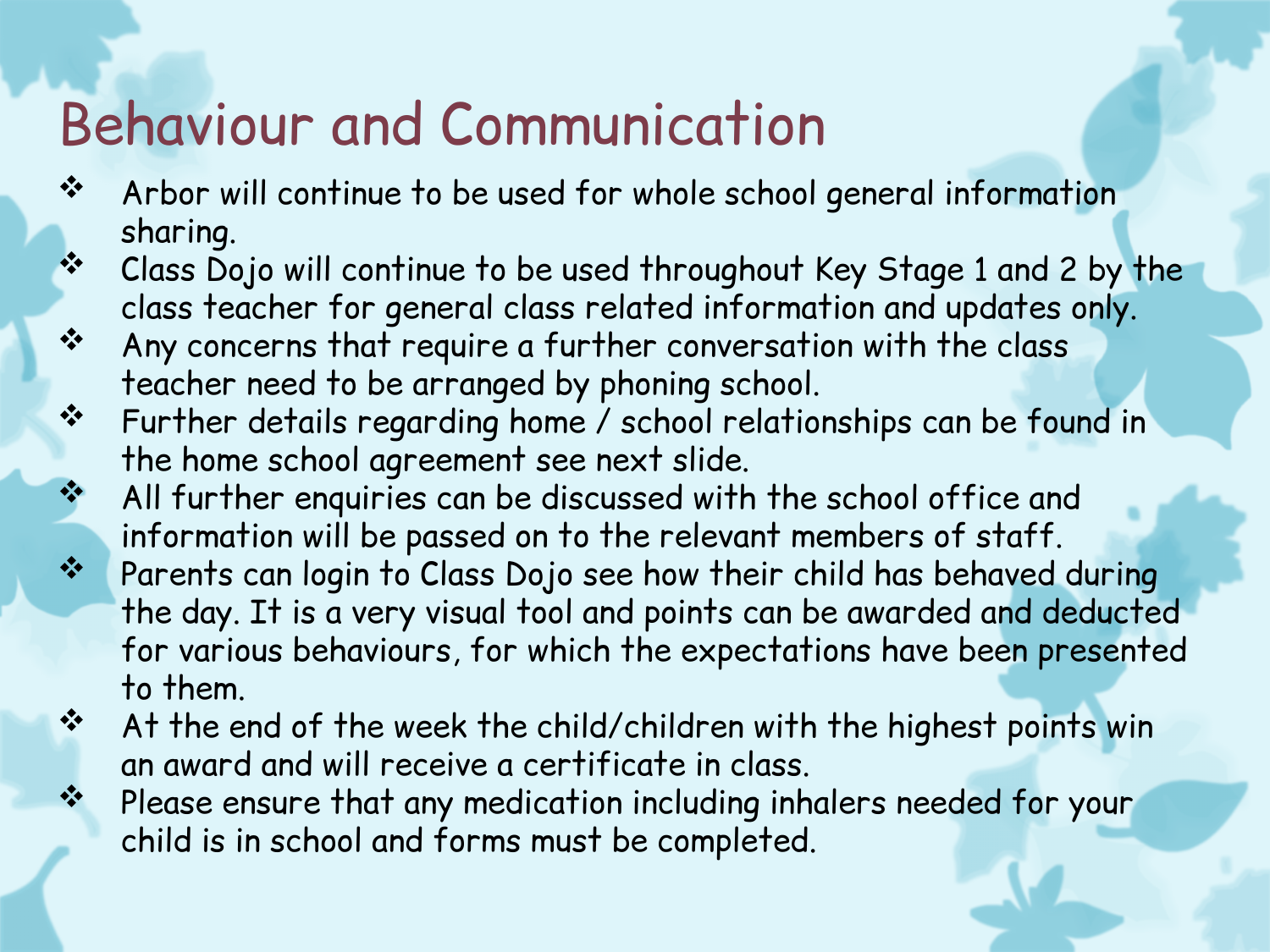

# Behaviour and Communication
Arbor will continue to be used for whole school general information sharing.
Class Dojo will continue to be used throughout Key Stage 1 and 2 by the class teacher for general class related information and updates only.
Any concerns that require a further conversation with the class teacher need to be arranged by phoning school.
Further details regarding home / school relationships can be found in the home school agreement see next slide.
All further enquiries can be discussed with the school office and information will be passed on to the relevant members of staff.
Parents can login to Class Dojo see how their child has behaved during the day. It is a very visual tool and points can be awarded and deducted for various behaviours, for which the expectations have been presented to them.
At the end of the week the child/children with the highest points win an award and will receive a certificate in class.
Please ensure that any medication including inhalers needed for your child is in school and forms must be completed.